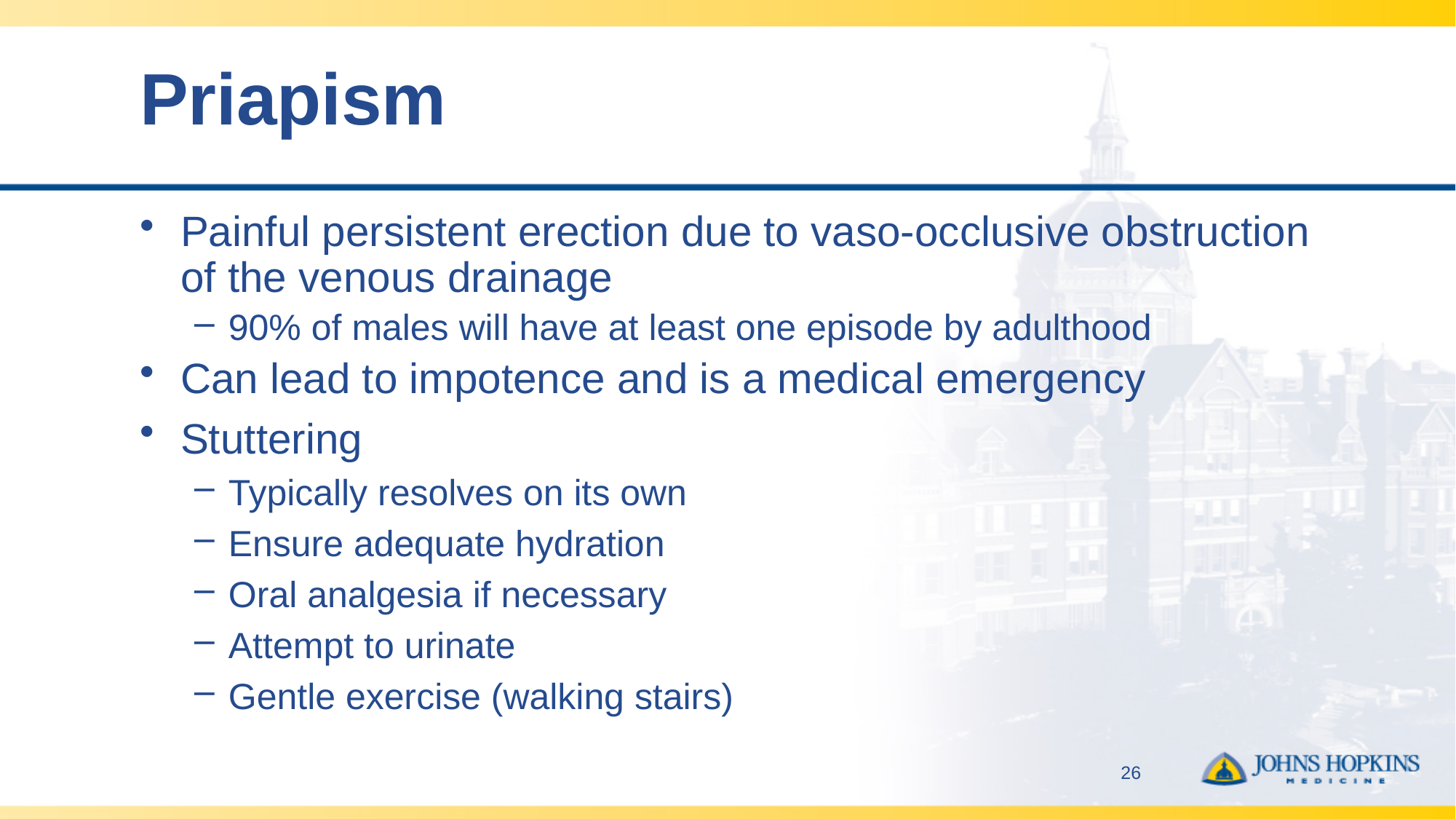

# Priapism
Painful persistent erection due to vaso-occlusive obstruction of the venous drainage
90% of males will have at least one episode by adulthood
Can lead to impotence and is a medical emergency
Stuttering
Typically resolves on its own
Ensure adequate hydration
Oral analgesia if necessary
Attempt to urinate
Gentle exercise (walking stairs)
26